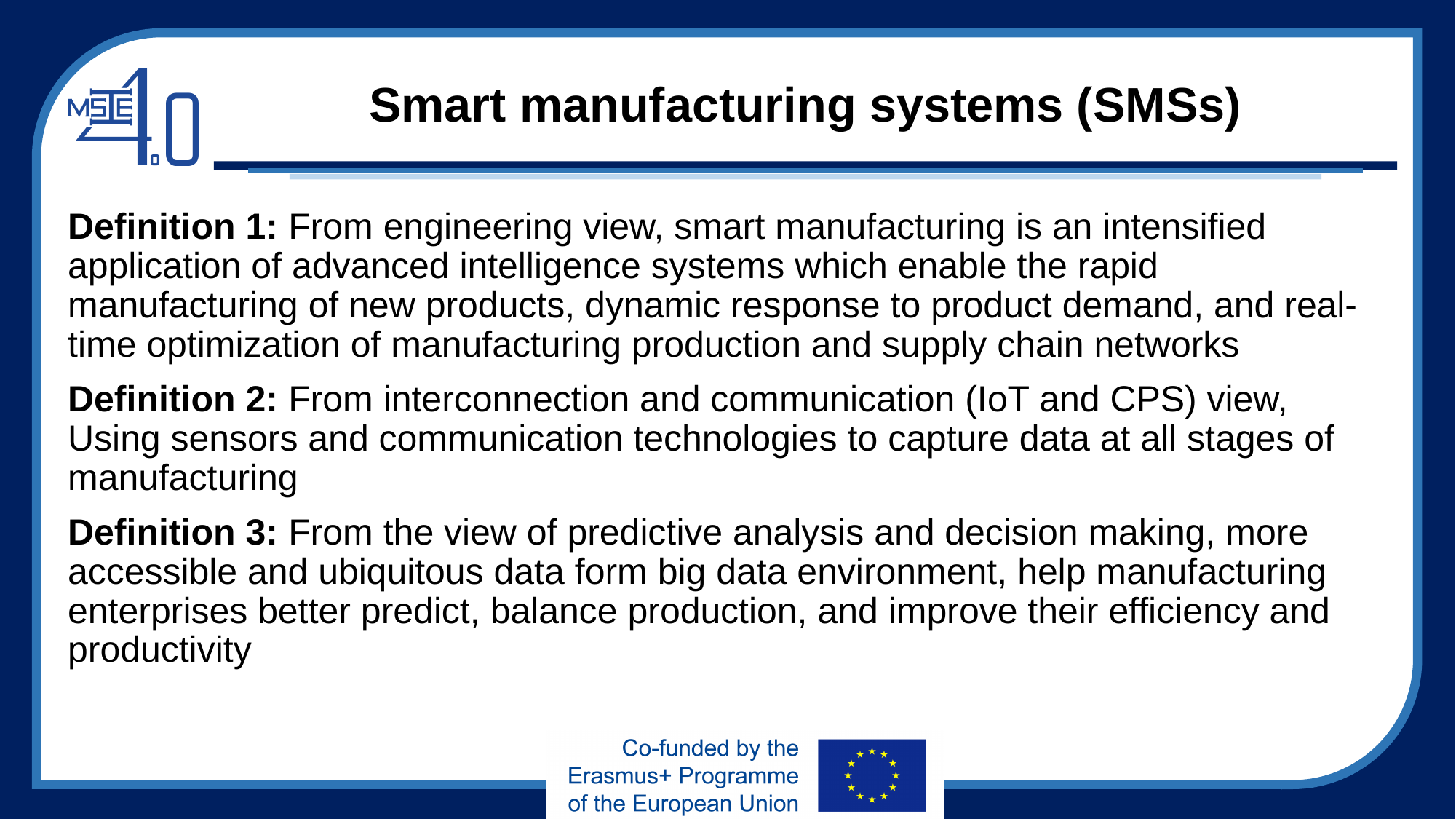

# Smart manufacturing systems (SMSs)
Definition 1: From engineering view, smart manufacturing is an intensified application of advanced intelligence systems which enable the rapid manufacturing of new products, dynamic response to product demand, and real-time optimization of manufacturing production and supply chain networks
Definition 2: From interconnection and communication (IoT and CPS) view, Using sensors and communication technologies to capture data at all stages of manufacturing
Definition 3: From the view of predictive analysis and decision making, more accessible and ubiquitous data form big data environment, help manufacturing enterprises better predict, balance production, and improve their efficiency and productivity